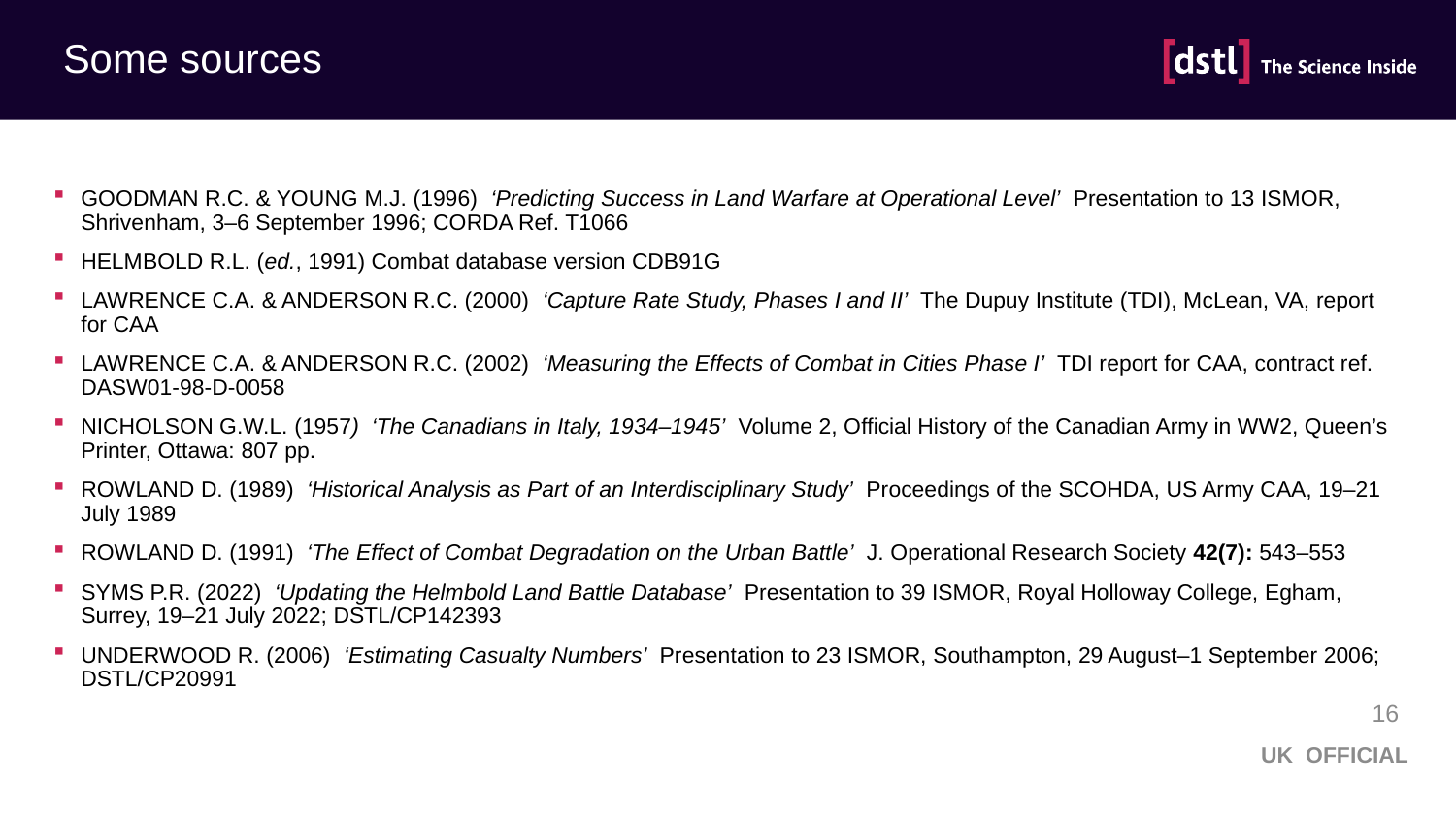

# Some sources
GOODMAN R.C. & YOUNG M.J. (1996)  ‘Predicting Success in Land Warfare at Operational Level’  Presentation to 13 ISMOR, Shrivenham, 3–6 September 1996; CORDA Ref. T1066
HELMBOLD R.L. (ed., 1991) Combat database version CDB91G
LAWRENCE C.A. & ANDERSON R.C. (2000)  ‘Capture Rate Study, Phases I and II’  The Dupuy Institute (TDI), McLean, VA, report for CAA
LAWRENCE C.A. & ANDERSON R.C. (2002)  ‘Measuring the Effects of Combat in Cities Phase I’  TDI report for CAA, contract ref. DASW01-98-D-0058
NICHOLSON G.W.L. (1957)  ‘The Canadians in Italy, 1934–1945’  Volume 2, Official History of the Canadian Army in WW2, Queen’s Printer, Ottawa: 807 pp.
ROWLAND D. (1989)  ‘Historical Analysis as Part of an Interdisciplinary Study’  Proceedings of the SCOHDA, US Army CAA, 19–21 July 1989
ROWLAND D. (1991)  ‘The Effect of Combat Degradation on the Urban Battle’  J. Operational Research Society 42(7): 543–553
SYMS P.R. (2022)  ‘Updating the Helmbold Land Battle Database’  Presentation to 39 ISMOR, Royal Holloway College, Egham, Surrey, 19–21 July 2022; DSTL/CP142393
UNDERWOOD R. (2006)  ‘Estimating Casualty Numbers’  Presentation to 23 ISMOR, Southampton, 29 August–1 September 2006; DSTL/CP20991
16
UK  OFFICIAL